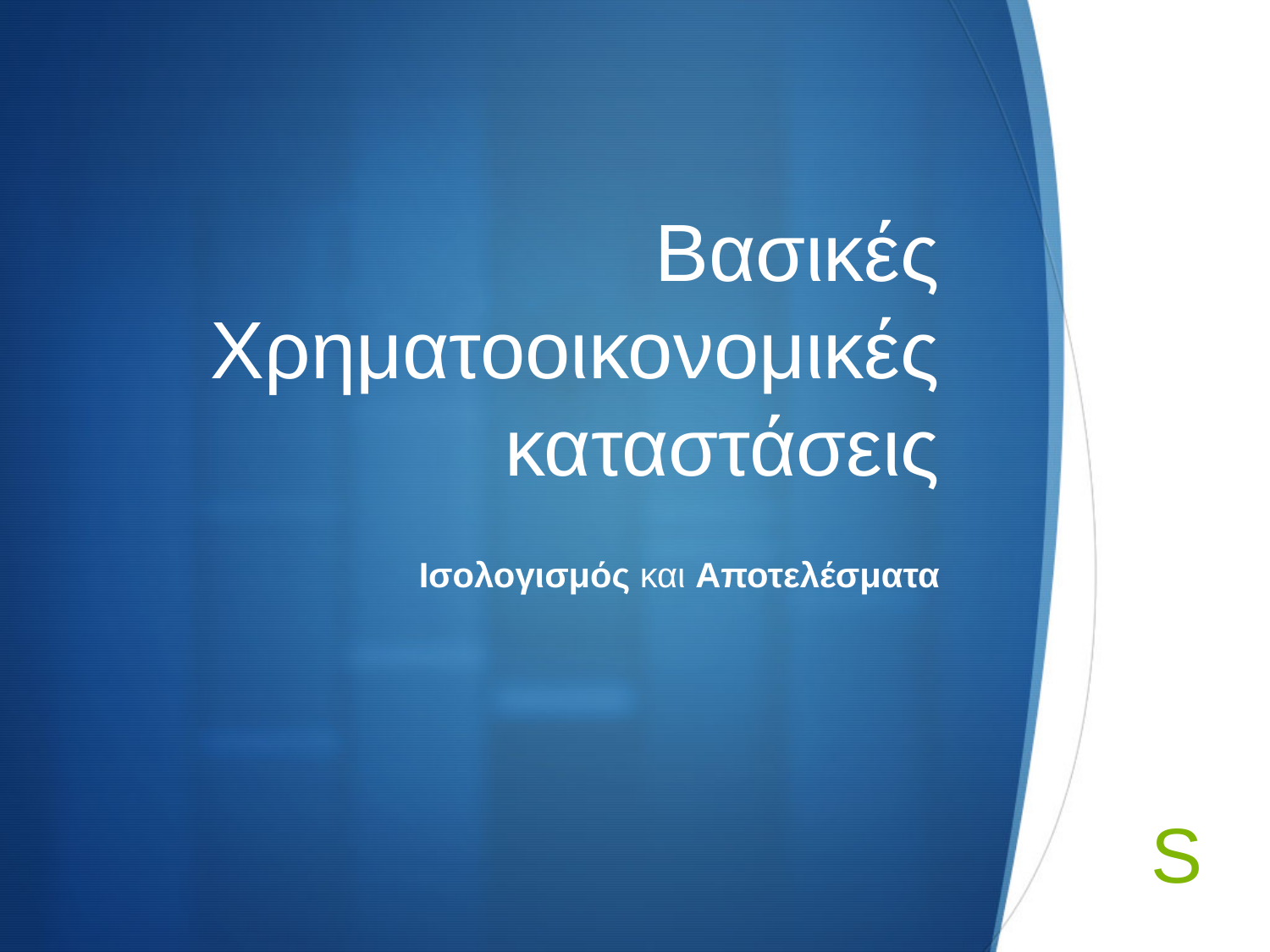

# Βασικές Χρηματοοικονομικές καταστάσεις
Ισολογισμός και Αποτελέσματα